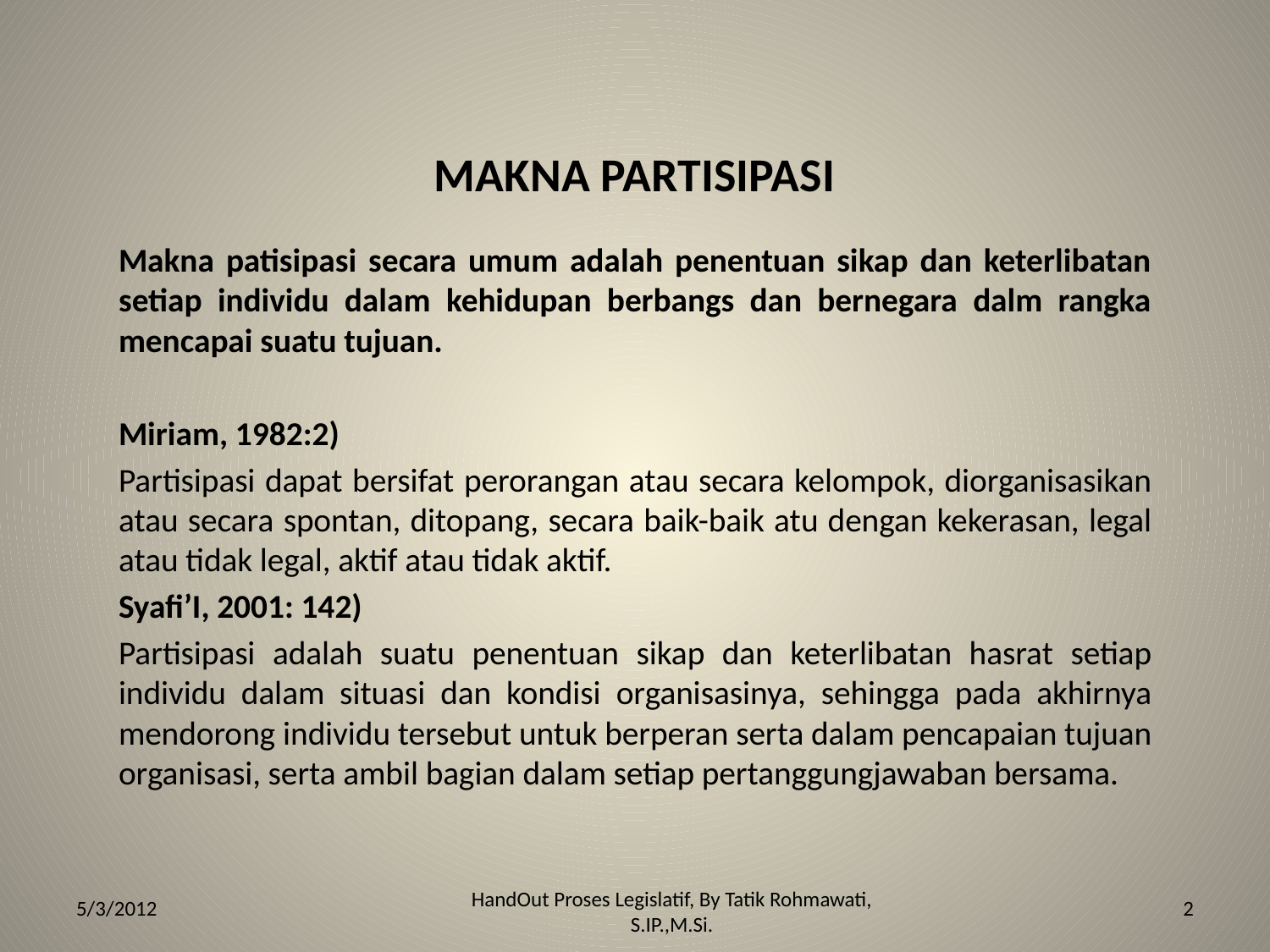

# MAKNA PARTISIPASI
Makna patisipasi secara umum adalah penentuan sikap dan keterlibatan setiap individu dalam kehidupan berbangs dan bernegara dalm rangka mencapai suatu tujuan.

Miriam, 1982:2)
Partisipasi dapat bersifat perorangan atau secara kelompok, diorganisasikan atau secara spontan, ditopang, secara baik-baik atu dengan kekerasan, legal atau tidak legal, aktif atau tidak aktif.
Syafi’I, 2001: 142)
Partisipasi adalah suatu penentuan sikap dan keterlibatan hasrat setiap individu dalam situasi dan kondisi organisasinya, sehingga pada akhirnya mendorong individu tersebut untuk berperan serta dalam pencapaian tujuan organisasi, serta ambil bagian dalam setiap pertanggungjawaban bersama.
5/3/2012
2
HandOut Proses Legislatif, By Tatik Rohmawati, S.IP.,M.Si.